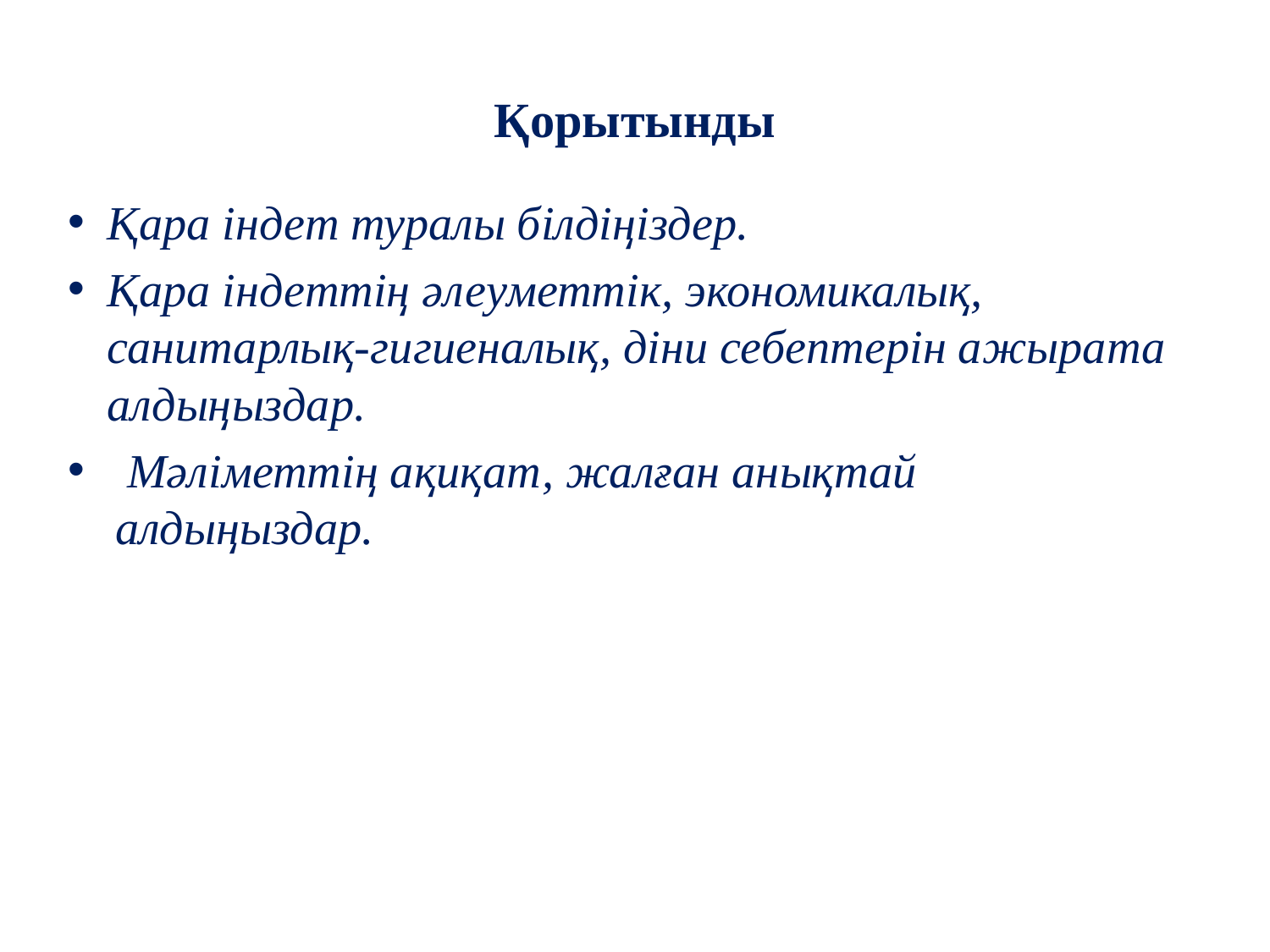

# Қорытынды
Қара індет туралы білдіңіздер.
Қара індеттің әлеуметтік, экономикалық, санитарлық-гигиеналық, діни себептерін ажырата алдыңыздар.
 Мәліметтің ақиқат, жалған анықтай алдыңыздар.